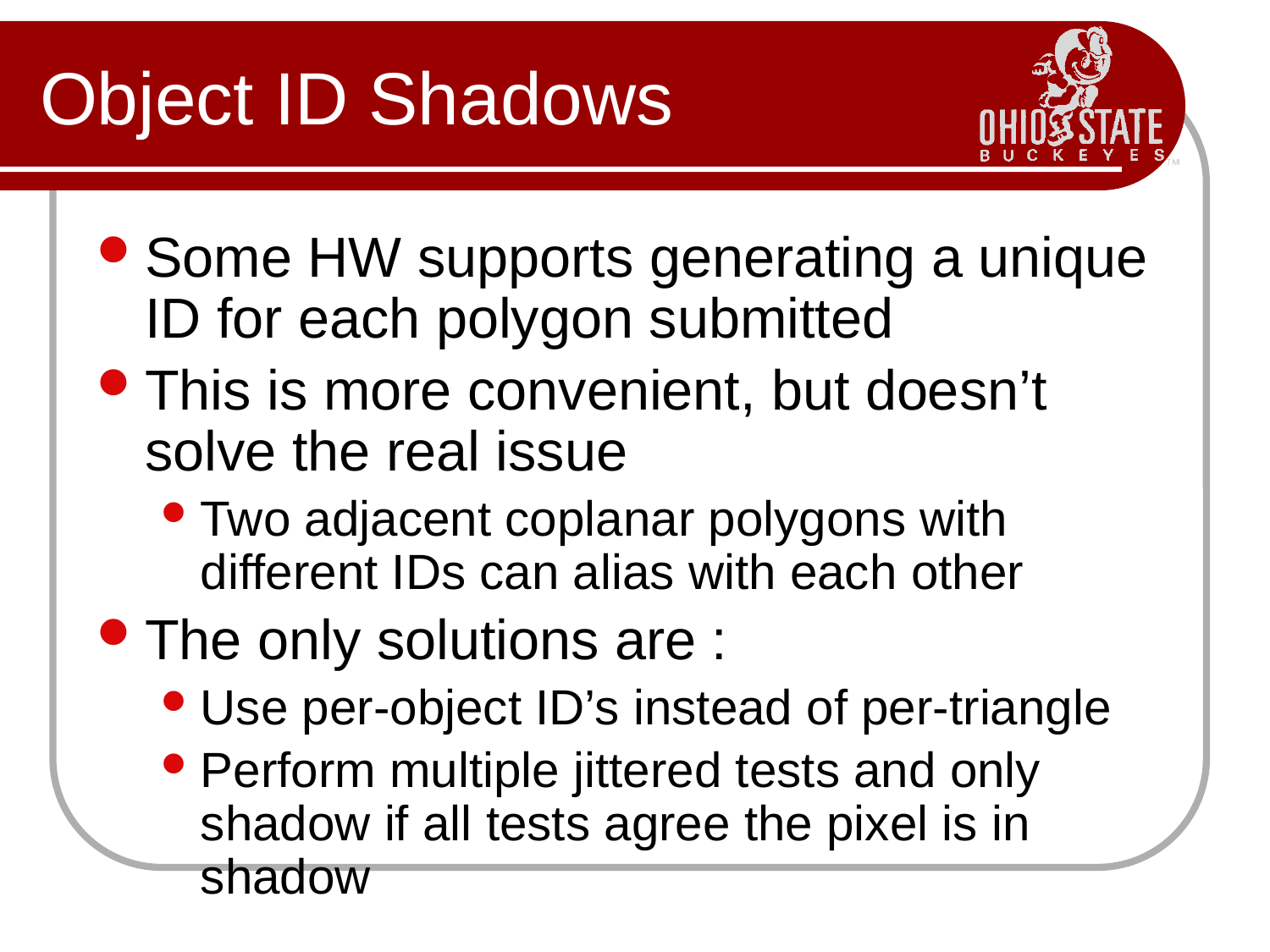

# Object ID Shadows
Some HW supports generating a unique ID for each polygon submitted
This is more convenient, but doesn’t solve the real issue
Two adjacent coplanar polygons with different IDs can alias with each other
The only solutions are :
Use per-object ID’s instead of per-triangle
Perform multiple jittered tests and only shadow if all tests agree the pixel is in shadow